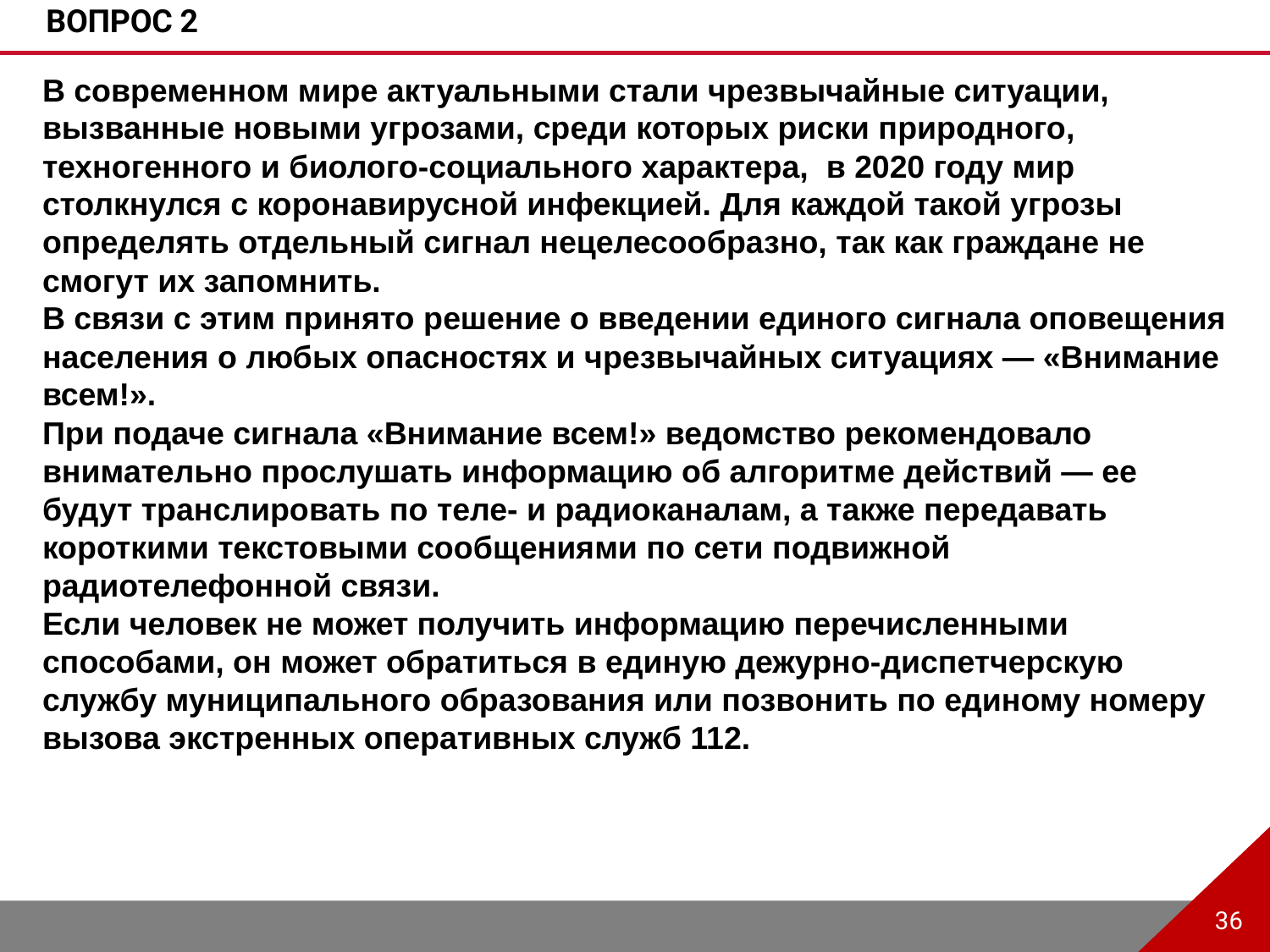

Вопрос 2

В современном мире актуальными стали чрезвычайные ситуации, вызванные новыми угрозами, среди которых риски природного, техногенного и биолого-социального характера,  в 2020 году мир столкнулся с коронавирусной инфекцией. Для каждой такой угрозы определять отдельный сигнал нецелесообразно, так как граждане не смогут их запомнить.
В связи с этим принято решение о введении единого сигнала оповещения населения о любых опасностях и чрезвычайных ситуациях — «Внимание всем!».
При подаче сигнала «Внимание всем!» ведомство рекомендовало внимательно прослушать информацию об алгоритме действий — ее будут транслировать по теле- и радиоканалам, а также передавать короткими текстовыми сообщениями по сети подвижной радиотелефонной связи.
Если человек не может получить информацию перечисленными способами, он может обратиться в единую дежурно-диспетчерскую службу муниципального образования или позвонить по единому номеру вызова экстренных оперативных служб 112.

36